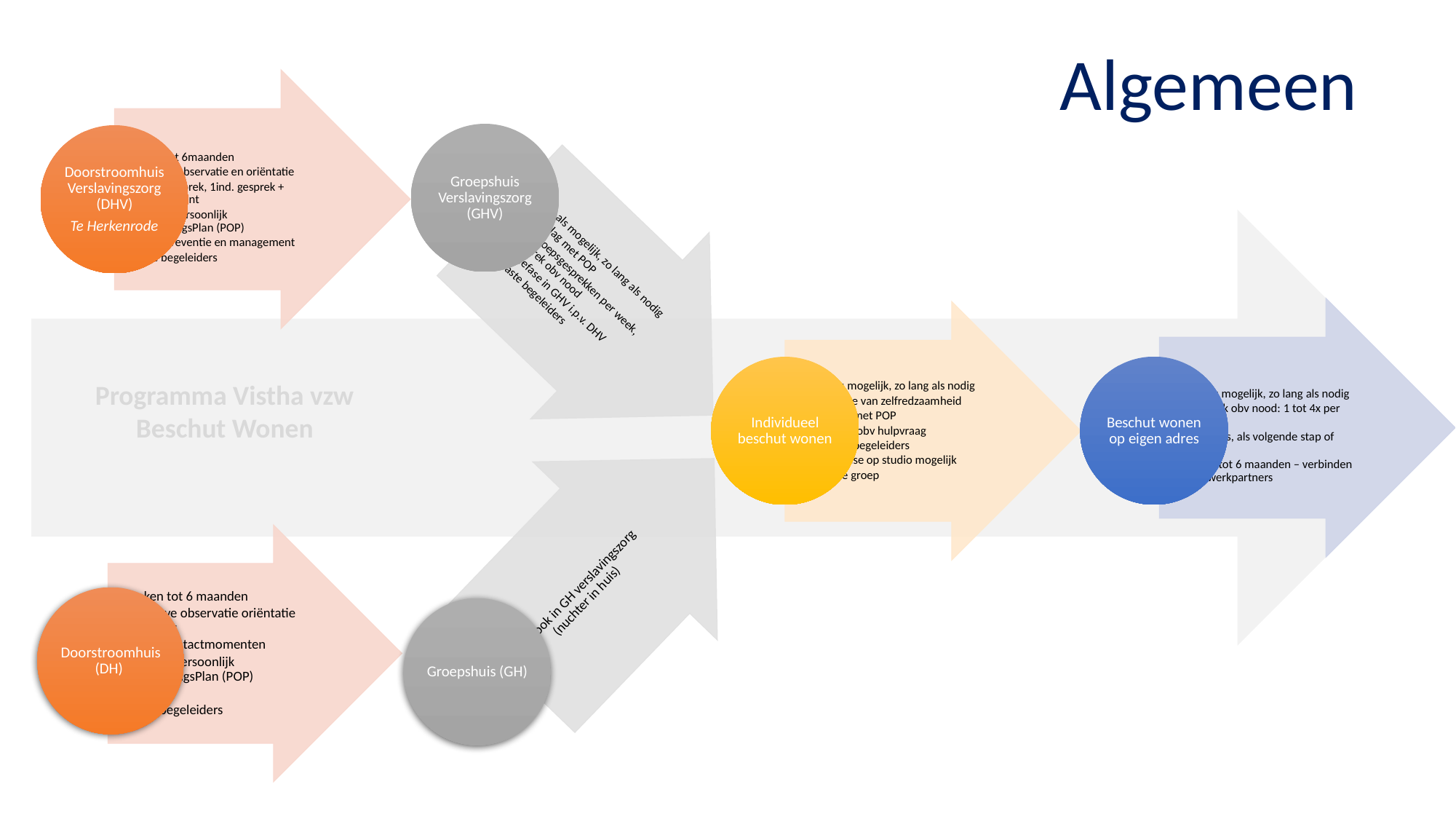

6weken tot 6maanden
Intensieve observatie en oriëntatie
1 groepsgesprek, 1ind. gesprek + groepsmoment
Opmaken Persoonlijk OntwikkelingsPlan (POP)
Terugvalpreventie en management
2 vaste begeleiders
Doorstroomhuis Verslavingszorg (DHV)
Te Herkenrode
Zo kort als mogelijk, zo lang als nodig
Aan de slag met POP
1 tot 2 groepsgesprekken per week, ind. gesprek obv nood
Oriëntatiefase in GHV i.p.v. DHV
1 of 2 vaste begeleiders
Groepshuis Verslavingszorg (GHV)
Zo kort als mogelijk, zo lang als nodig
Hogere mate van zelfredzaamheid
Aan de slag met POP
Ind. gesprek obv hulpvraag
1 of 2 vaste begeleiders
Oriëntatiefase op studio mogelijk
Gemengde groep
Individueel beschut wonen

Zo kort als mogelijk, zo lang als nodig
Ind. gesprek obv nood: 1 tot 4x per maand
Rechtstreeks, als volgende stap of nazorg
Nazorg: 3 tot 6 maanden – verbinden met netwerkpartners
Beschut wonen op eigen adres
Algemeen

Programma Vistha vzw Beschut Wonen
6 weken tot 6 maanden
 Intensieve observatie oriëntatie en training
  2 tot 3 contactmomenten
Opmaken Persoonlijk OntwikkelingsPlan (POP)
Apart DH
2 vaste begeleiders
Doorstroomhuis (DH)
Kan ook in GH verslavingszorg (nuchter in huis)
Groepshuis (GH)